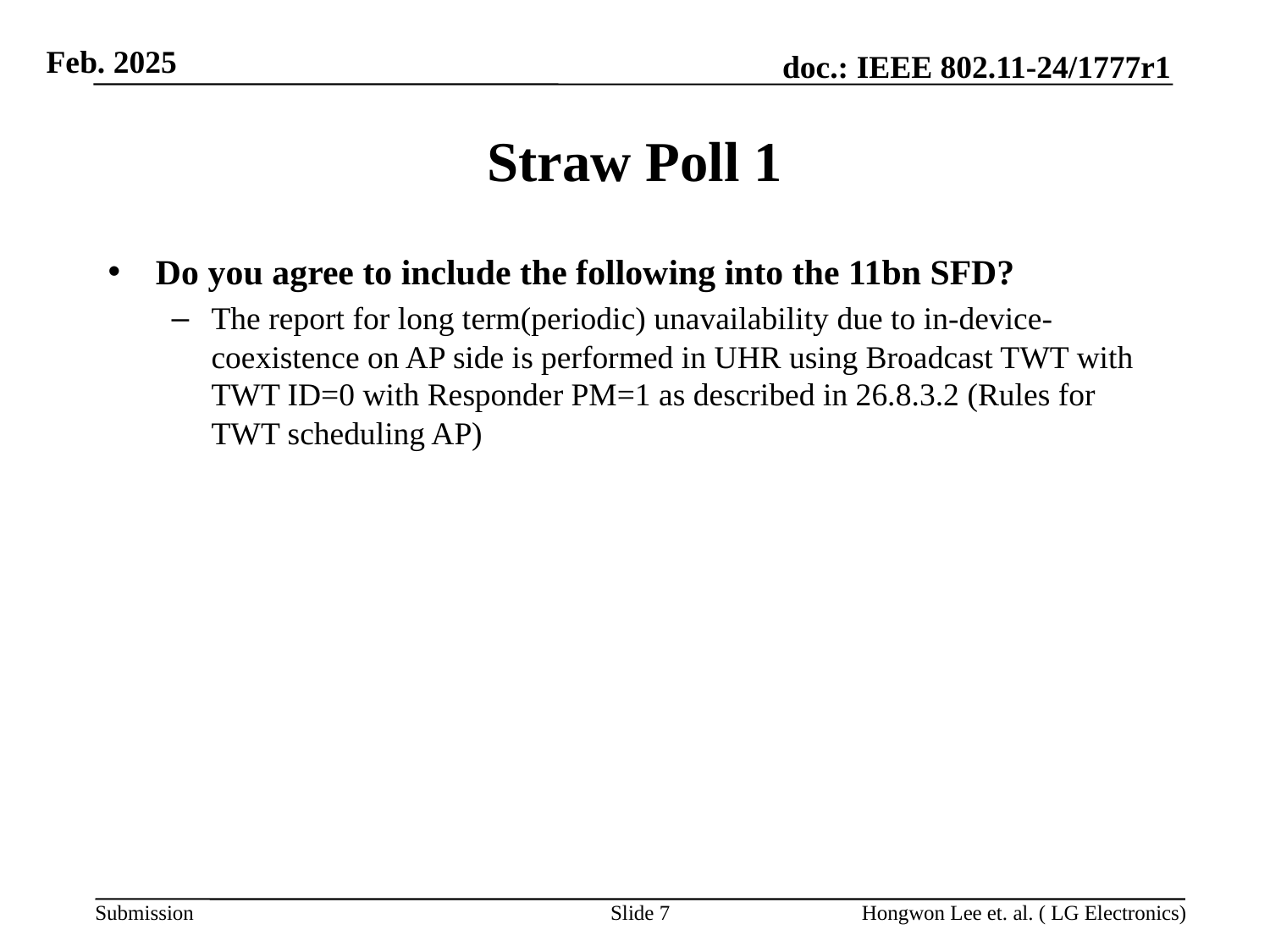

# Straw Poll 1
Do you agree to include the following into the 11bn SFD?
The report for long term(periodic) unavailability due to in-device-coexistence on AP side is performed in UHR using Broadcast TWT with TWT ID=0 with Responder PM=1 as described in 26.8.3.2 (Rules for TWT scheduling AP)
Slide 7
Hongwon Lee et. al. ( LG Electronics)